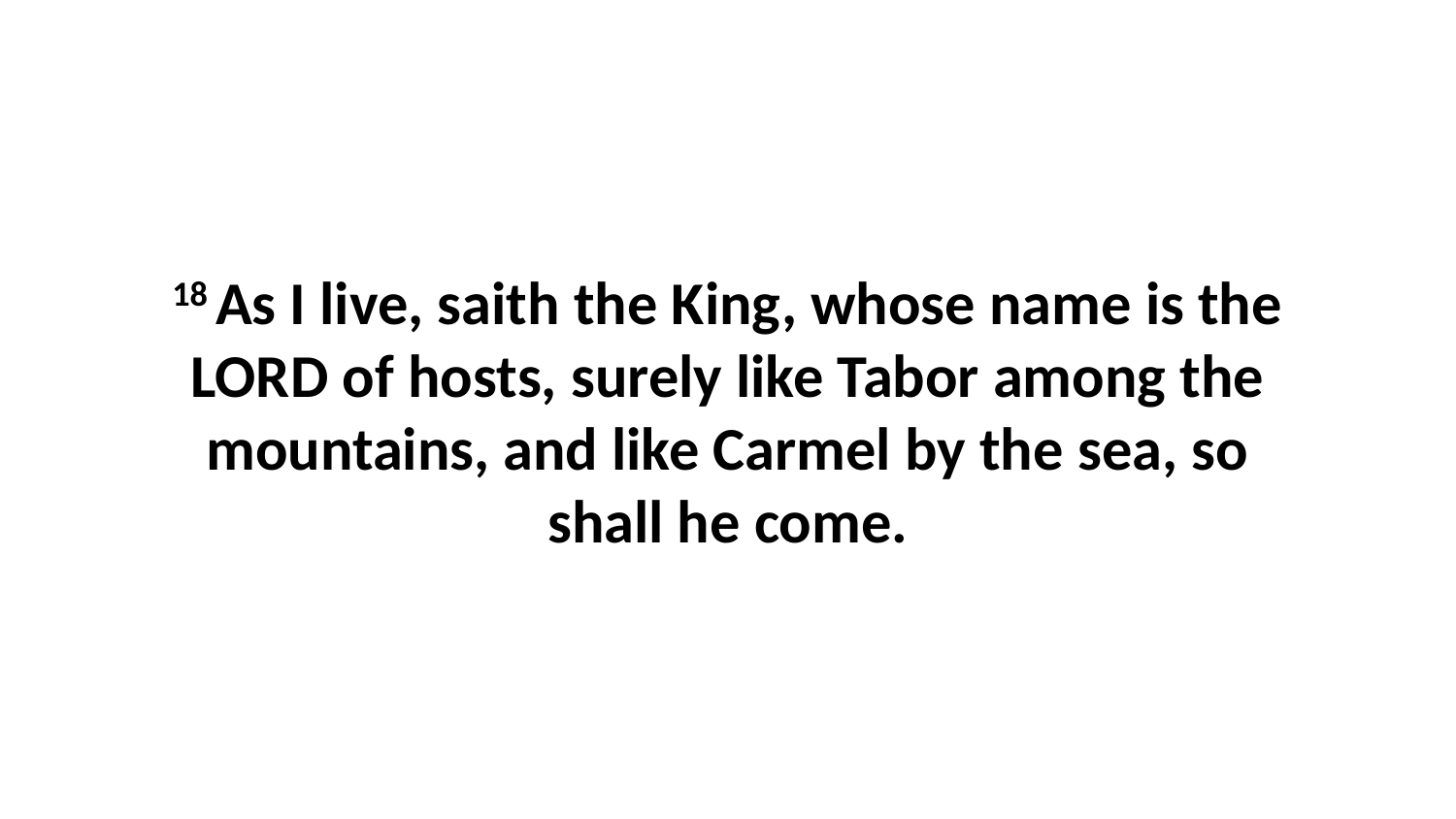

18 As I live, saith the King, whose name is the LORD of hosts, surely like Tabor among the mountains, and like Carmel by the sea, so shall he come.